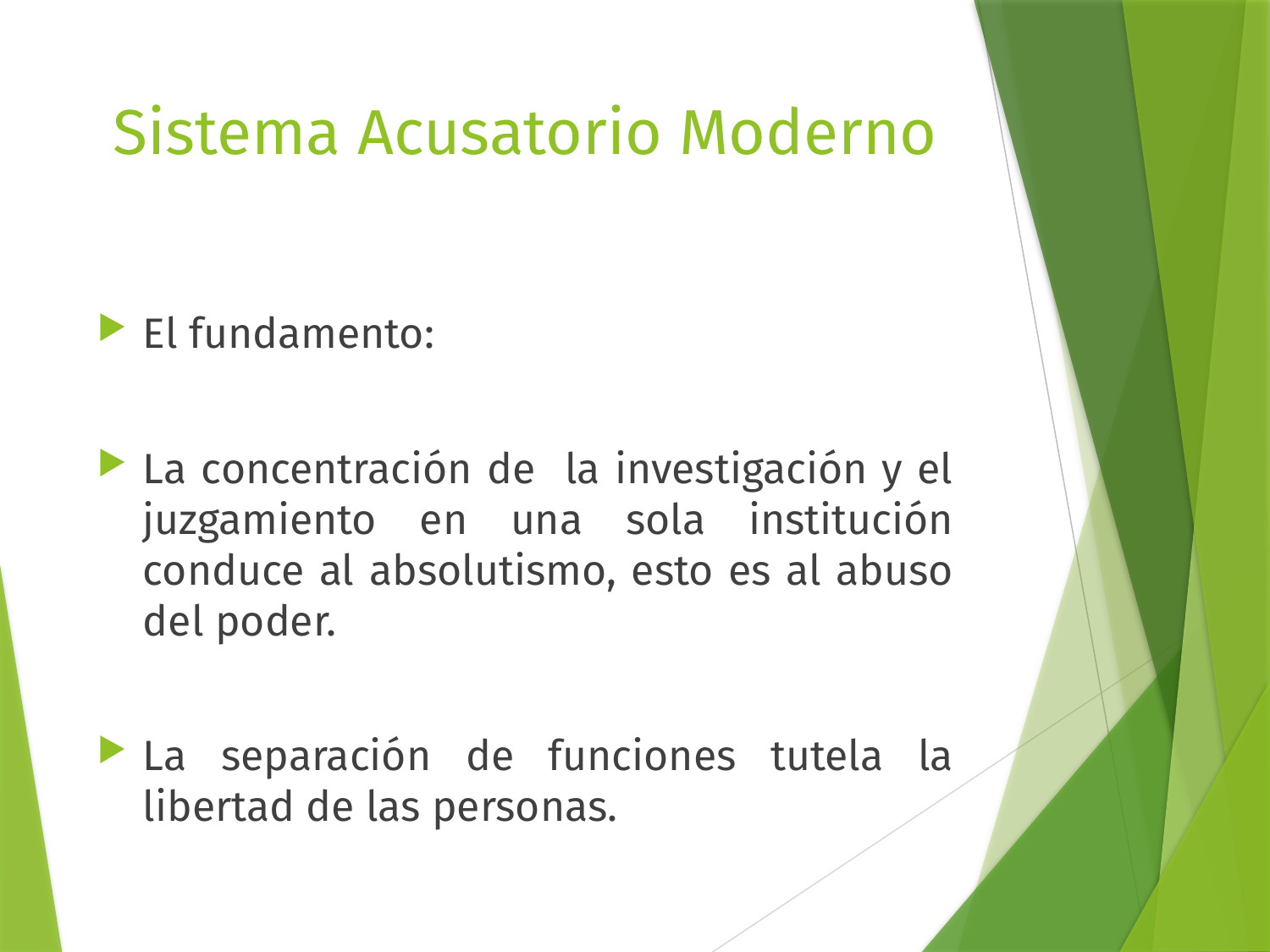

# Sistema Acusatorio Moderno
El fundamento:

La concentración de  la investigación y el juzgamiento en una sola institución conduce al absolutismo, esto es al abuso del poder.

La separación de funciones tutela la libertad de las personas.